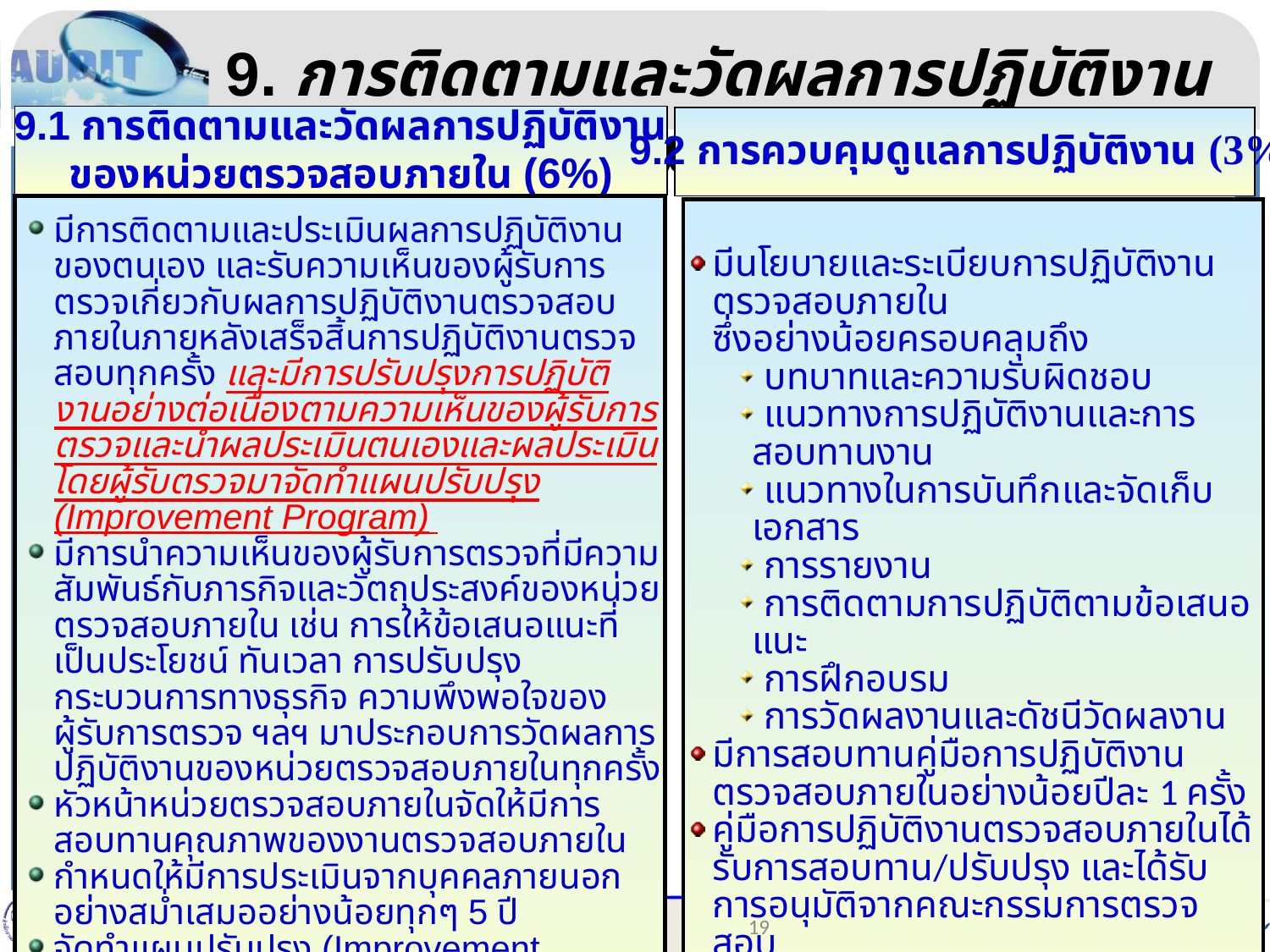

9. การติดตามและวัดผลการปฏิบัติงาน และการควบคุมดูแล (9%)

9.1 การติดตามและวัดผลการปฏิบัติงาน
ของหน่วยตรวจสอบภายใน (6%)
9.2 การควบคุมดูแลการปฏิบัติงาน (3%)

มีการติดตามและประเมินผลการปฏิบัติงานของตนเอง และรับความเห็นของผู้รับการตรวจเกี่ยวกับผลการปฏิบัติงานตรวจสอบภายในภายหลังเสร็จสิ้นการปฏิบัติงานตรวจสอบทุกครั้ง และมีการปรับปรุงการปฏิบัติงานอย่างต่อเนื่องตามความเห็นของผู้รับการตรวจและนำผลประเมินตนเองและผลประเมินโดยผู้รับตรวจมาจัดทำแผนปรับปรุง (Improvement Program)
มีการนำความเห็นของผู้รับการตรวจที่มีความสัมพันธ์กับภารกิจและวัตถุประสงค์ของหน่วยตรวจสอบภายใน เช่น การให้ข้อเสนอแนะที่เป็นประโยชน์ ทันเวลา การปรับปรุงกระบวนการทางธุรกิจ ความพึงพอใจของผู้รับการตรวจ ฯลฯ มาประกอบการวัดผลการปฏิบัติงานของหน่วยตรวจสอบภายในทุกครั้ง
หัวหน้าหน่วยตรวจสอบภายในจัดให้มีการสอบทานคุณภาพของงานตรวจสอบภายใน
กำหนดให้มีการประเมินจากบุคคลภายนอก อย่างสม่ำเสมออย่างน้อยทุกๆ 5 ปี
จัดทำแผนปรับปรุง (Improvement Program) จากผลประเมินคุณภาพงานตรวจสอบภายในจากบุคคลภายนอก และดำเนินการให้ครบถ้วนตามแผนปรับปรุงฯ โดยแผนปรับปรุงฯ และผลการดำเนินงานจะต้องรายงานต่อคณะกรรมการตรวจสอบ

มีนโยบายและระเบียบการปฏิบัติงานตรวจสอบภายใน
ซึ่งอย่างน้อยครอบคลุมถึง
 บทบาทและความรับผิดชอบ
 แนวทางการปฏิบัติงานและการสอบทานงาน
 แนวทางในการบันทึกและจัดเก็บเอกสาร
 การรายงาน
 การติดตามการปฏิบัติตามข้อเสนอแนะ
 การฝึกอบรม
 การวัดผลงานและดัชนีวัดผลงาน
มีการสอบทานคู่มือการปฏิบัติงานตรวจสอบภายในอย่างน้อยปีละ 1 ครั้ง
คู่มือการปฏิบัติงานตรวจสอบภายในได้รับการสอบทาน/ปรับปรุง และได้รับการอนุมัติจากคณะกรรมการตรวจสอบ

19